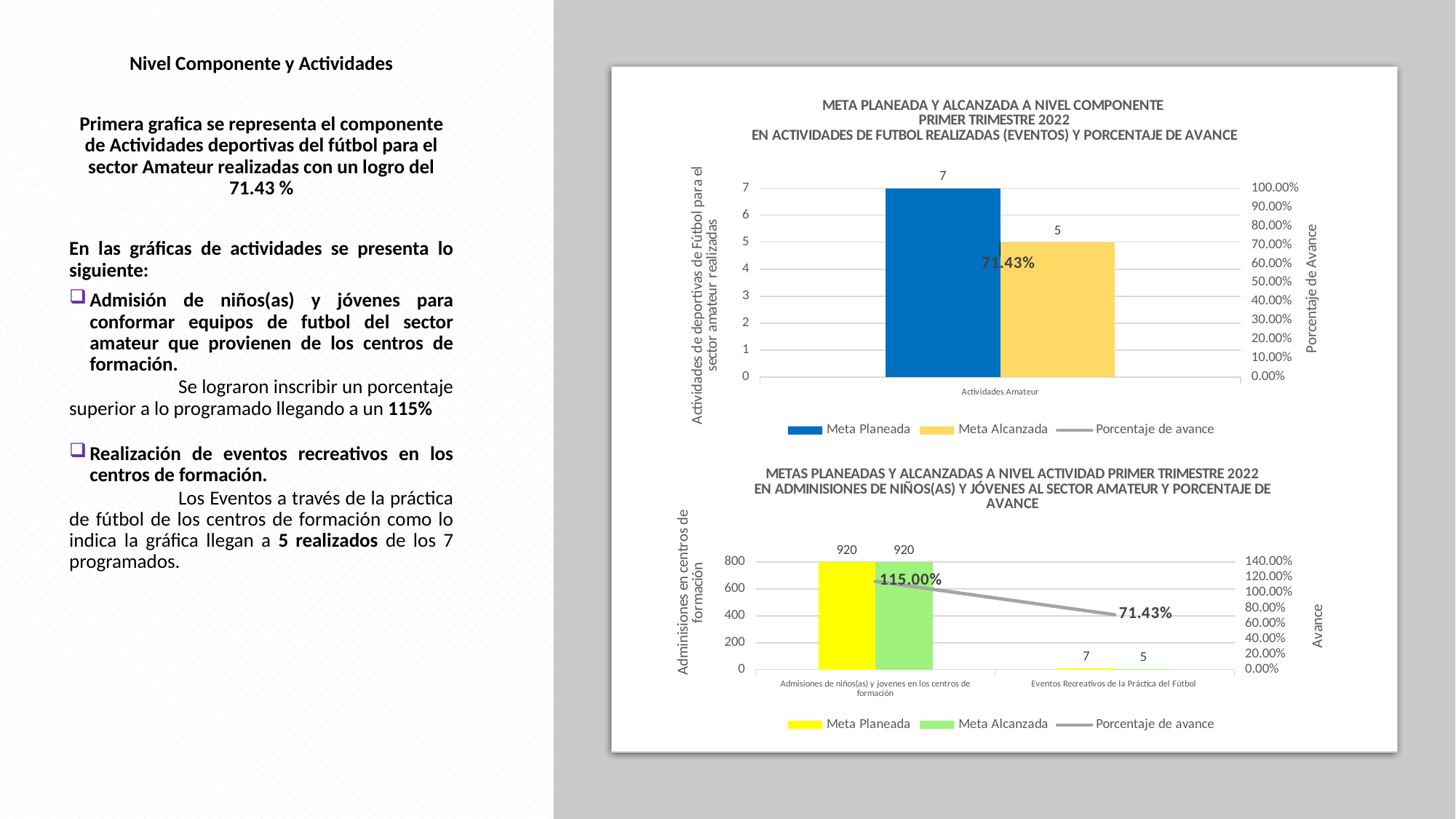

Nivel Componente y Actividades

Primera grafica se representa el componente de Actividades deportivas del fútbol para el sector Amateur realizadas con un logro del 71.43 %

En las gráficas de actividades se presenta lo siguiente:
Admisión de niños(as) y jóvenes para conformar equipos de futbol del sector amateur que provienen de los centros de formación.
	Se lograron inscribir un porcentaje superior a lo programado llegando a un 115%

Realización de eventos recreativos en los centros de formación.
	Los Eventos a través de la práctica de fútbol de los centros de formación como lo indica la gráfica llegan a 5 realizados de los 7 programados.

### Chart: META PLANEADA Y ALCANZADA A NIVEL COMPONENTE
PRIMER TRIMESTRE 2022
EN ACTIVIDADES DE FUTBOL REALIZADAS (EVENTOS) Y PORCENTAJE DE AVANCE

| Category | Meta Planeada | Meta Alcanzada |  |
|---|---|---|---|
| Actividades Amateur | 7.0 | 5.0 | 0.7142857142857143 |

### Chart: METAS PLANEADAS Y ALCANZADAS A NIVEL ACTIVIDAD PRIMER TRIMESTRE 2022
EN ADMINISIONES DE NIÑOS(AS) Y JÓVENES AL SECTOR AMATEUR Y PORCENTAJE DE AVANCE

| Category | Meta Planeada | Meta Alcanzada |  |
|---|---|---|---|
| Admisiones de niños(as) y jovenes en los centros de formación | 800.0 | 920.0 | 1.15 |
| Eventos Recreativos de la Práctica del Fútbol  | 7.0 | 5.0 | 0.7142857142857143 |